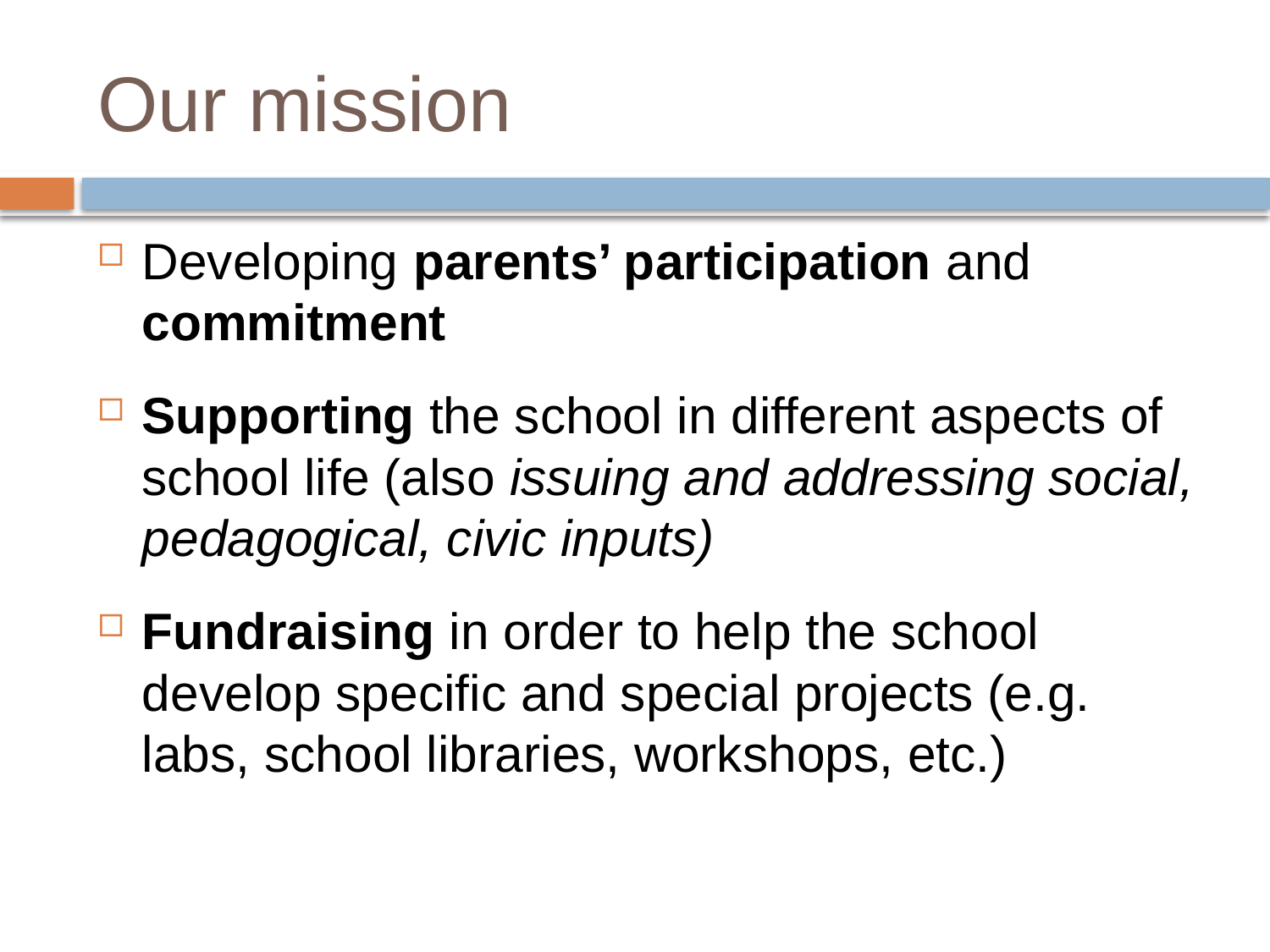

# Our mission
Developing parents’ participation and commitment
Supporting the school in different aspects of school life (also issuing and addressing social, pedagogical, civic inputs)
Fundraising in order to help the school develop specific and special projects (e.g. labs, school libraries, workshops, etc.)